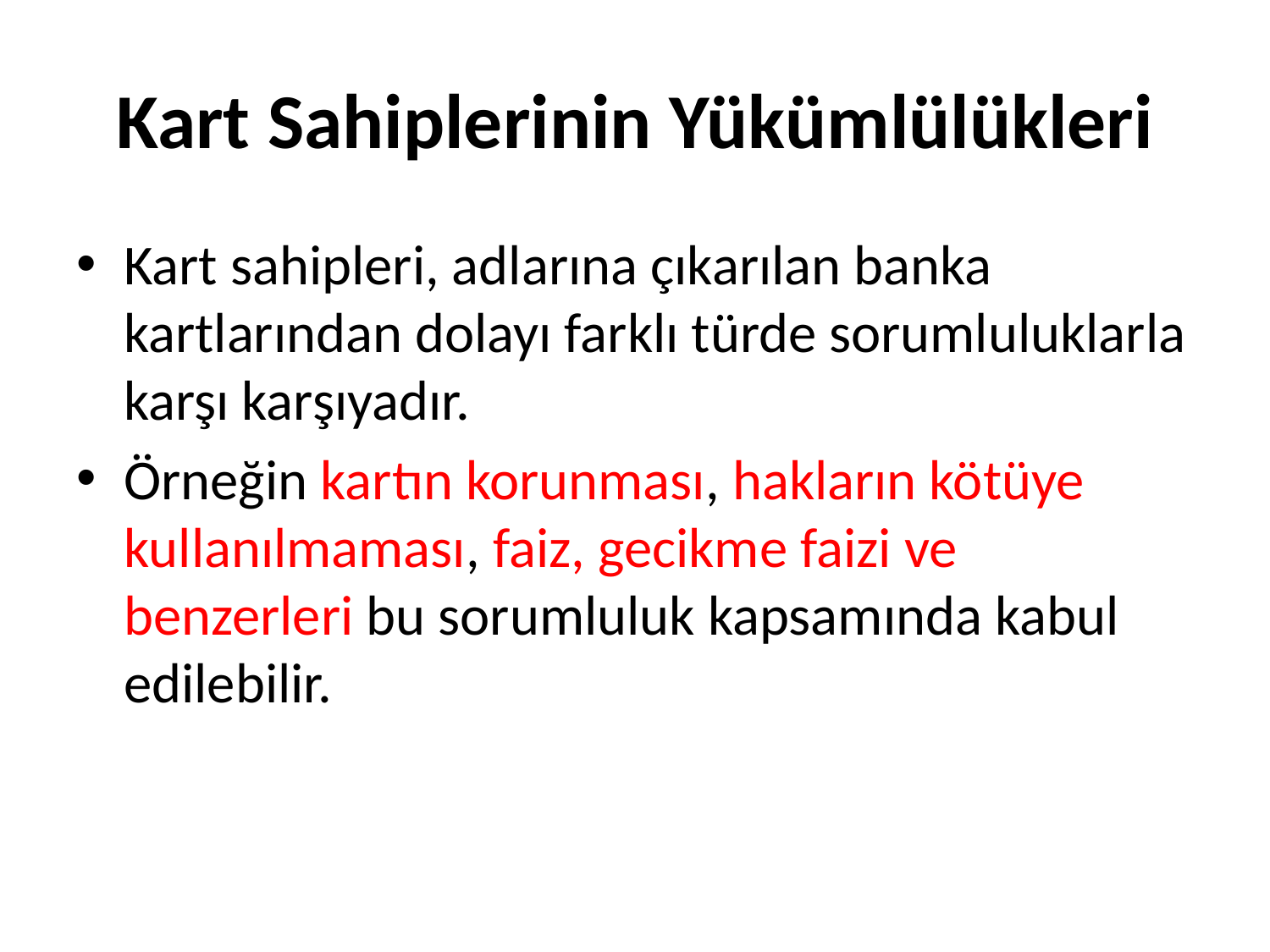

# Kart Sahiplerinin Yükümlülükleri
Kart sahipleri, adlarına çıkarılan banka kartlarından dolayı farklı türde sorumluluklarla karşı karşıyadır.
Örneğin kartın korunması, hakların kötüye kullanılmaması, faiz, gecikme faizi ve benzerleri bu sorumluluk kapsamında kabul edilebilir.